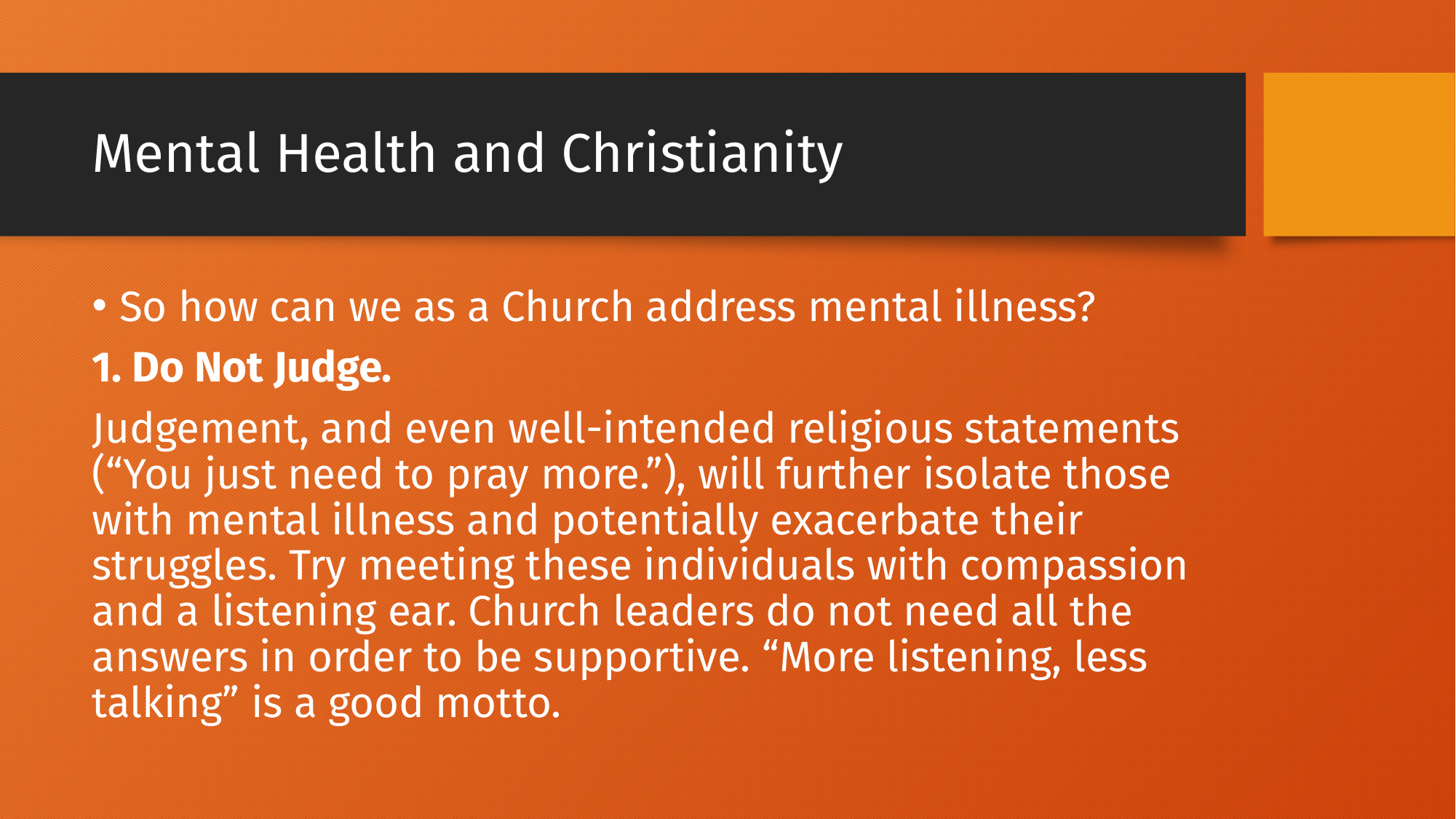

# Mental Health and Christianity
So how can we as a Church address mental illness?
1. Do Not Judge.
Judgement, and even well-intended religious statements (“You just need to pray more.”), will further isolate those with mental illness and potentially exacerbate their struggles. Try meeting these individuals with compassion and a listening ear. Church leaders do not need all the answers in order to be supportive. “More listening, less talking” is a good motto.